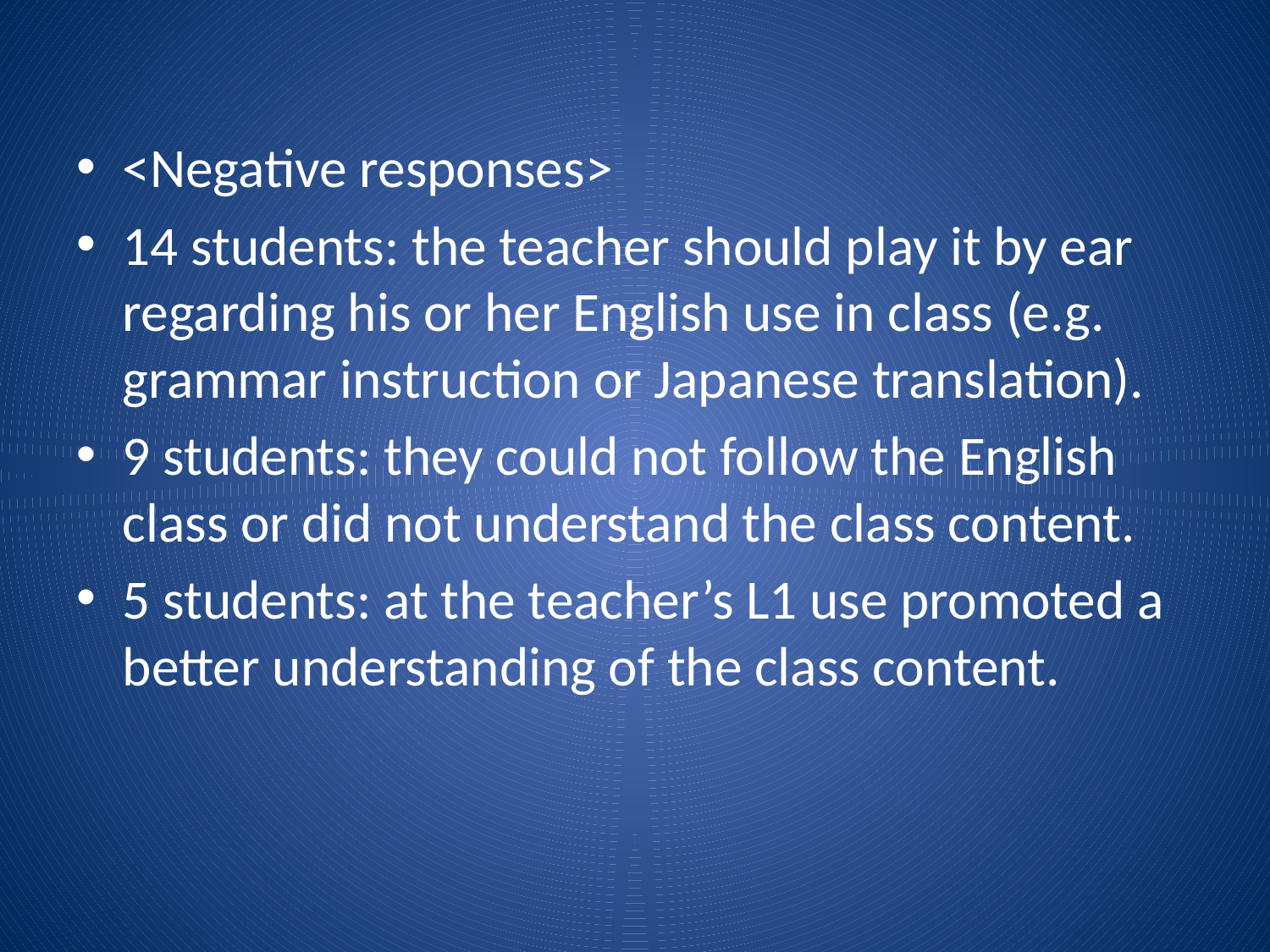

<Negative responses>
14 students: the teacher should play it by ear regarding his or her English use in class (e.g. grammar instruction or Japanese translation).
9 students: they could not follow the English class or did not understand the class content.
5 students: at the teacher’s L1 use promoted a better understanding of the class content.